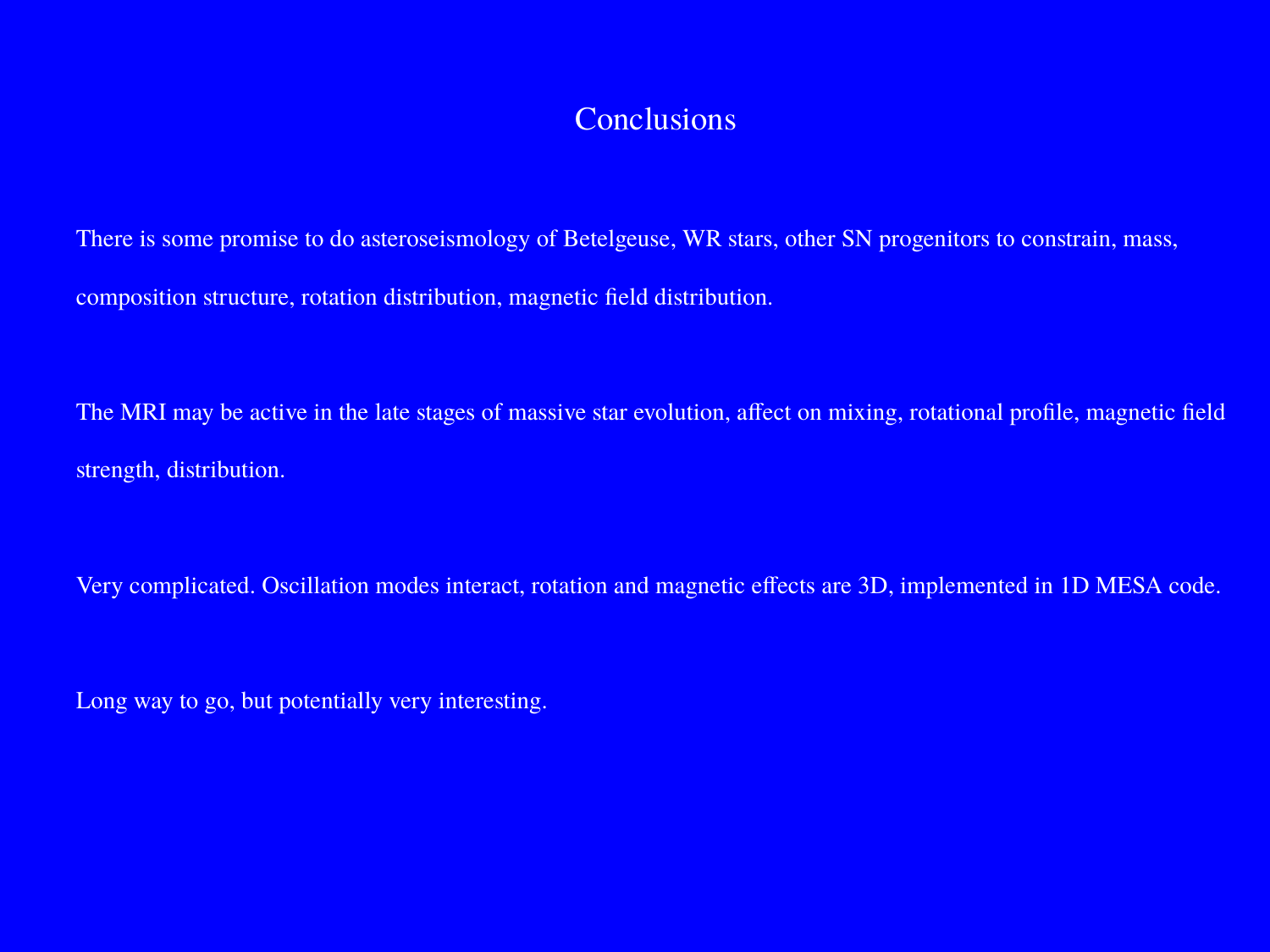

Conclusions

There is some promise to do asteroseismology of Betelgeuse, WR stars, other SN progenitors to constrain, mass, composition structure, rotation distribution, magnetic field distribution.

The MRI may be active in the late stages of massive star evolution, affect on mixing, rotational profile, magnetic field strength, distribution.

Very complicated. Oscillation modes interact, rotation and magnetic effects are 3D, implemented in 1D MESA code.

Long way to go, but potentially very interesting.